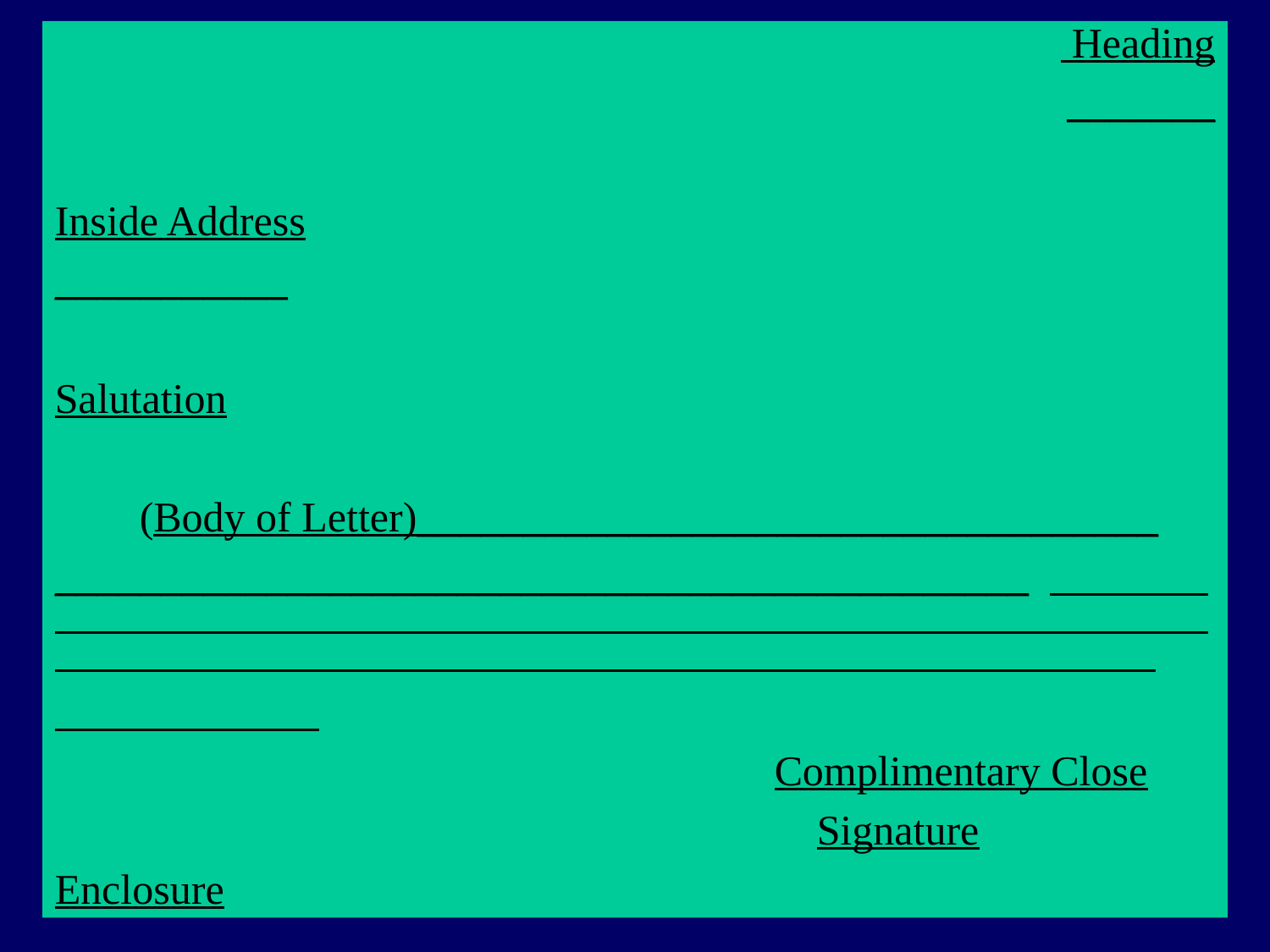

Heading
_______

Inside Address
___________

Salutation

        (Body of Letter)___________________________________
______________________________________________

                                                                    Complimentary Close
                                                                        Signature
Enclosure
9